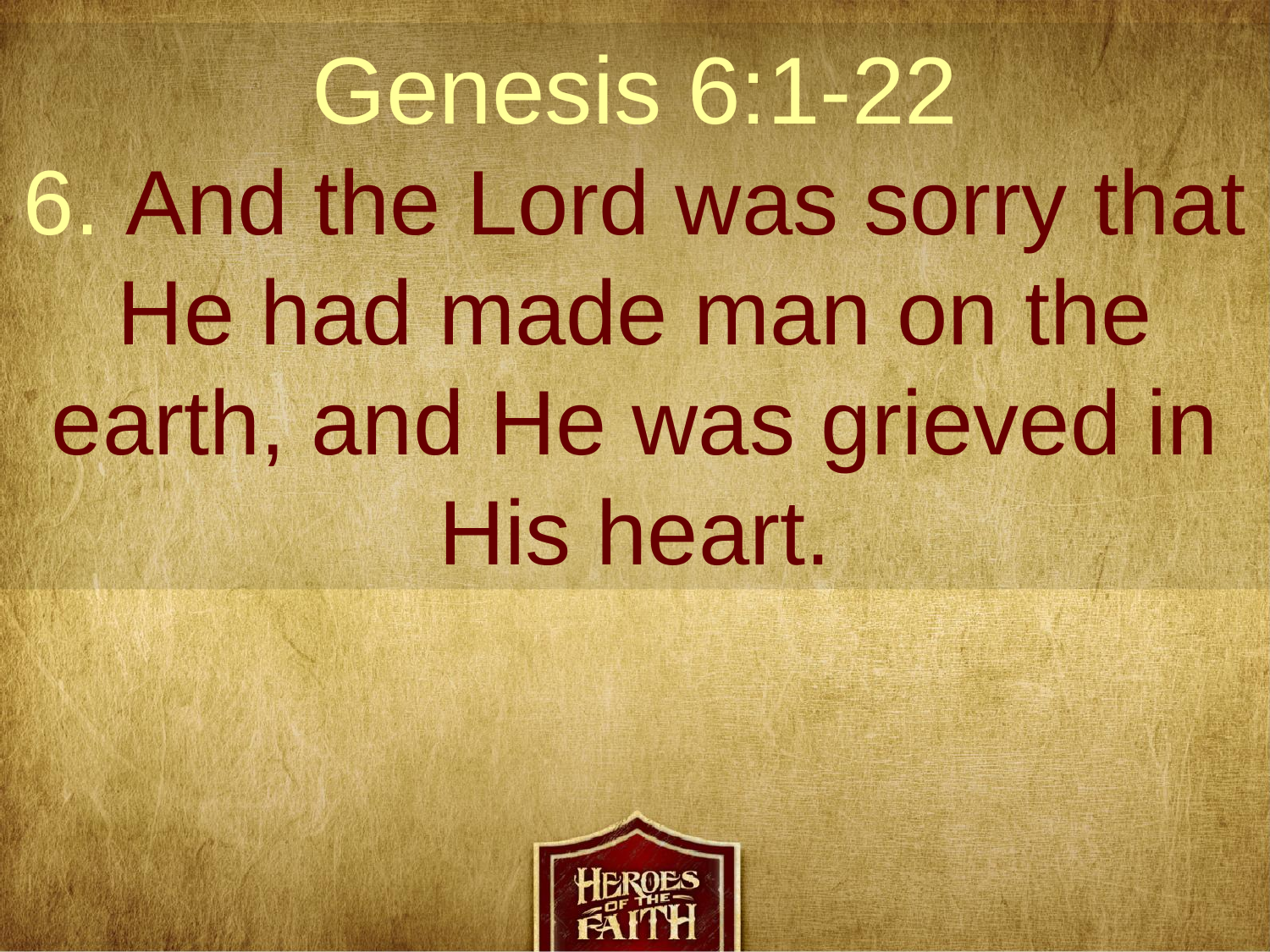

Genesis 6:1-22
6. And the Lord was sorry that He had made man on the earth, and He was grieved in His heart.